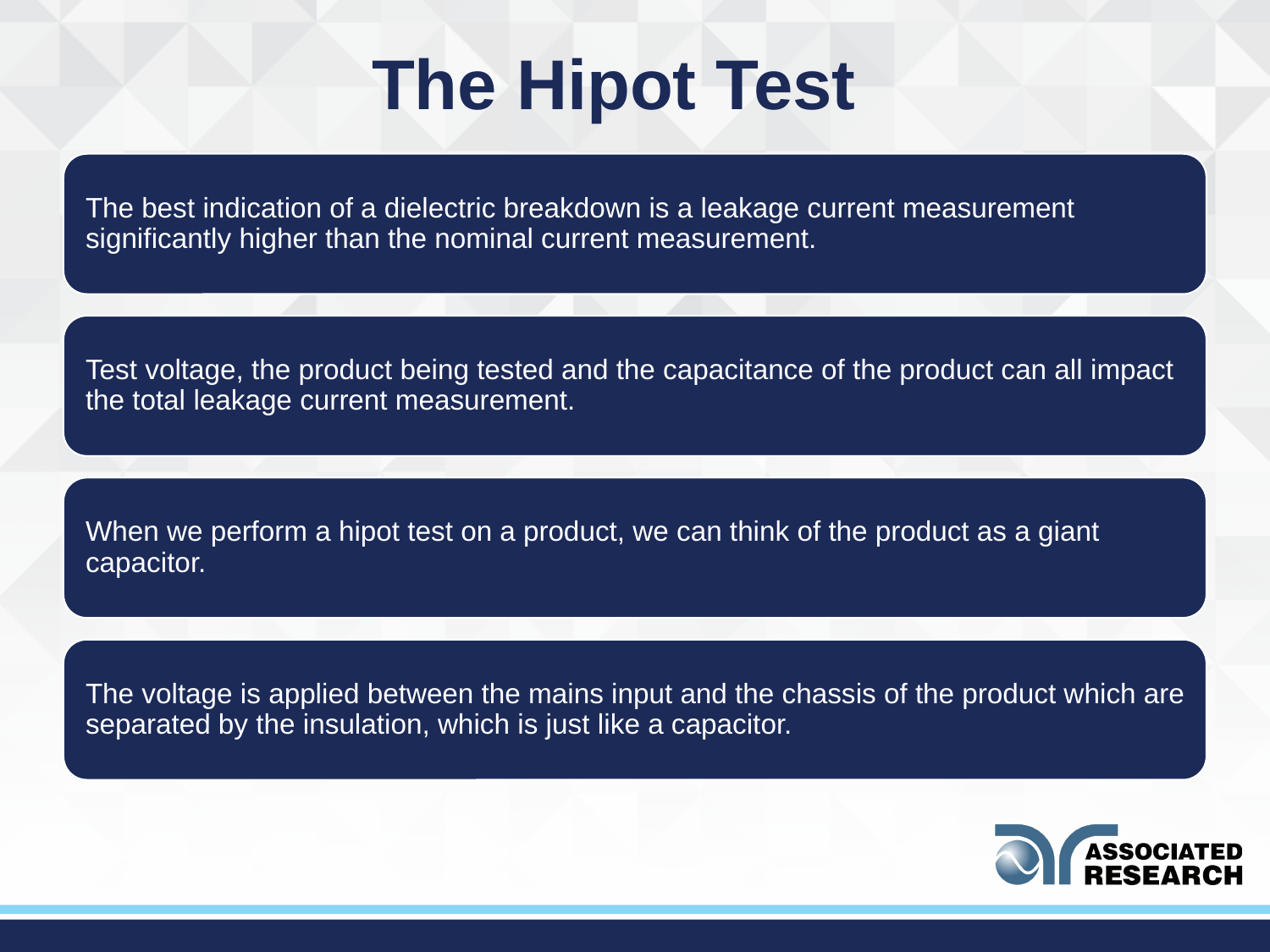

The Hipot Test
The best indication of a dielectric breakdown is a leakage current measurement significantly higher than the nominal current measurement.
Test voltage, the product being tested and the capacitance of the product can all impact the total leakage current measurement.
When we perform a hipot test on a product, we can think of the product as a giant capacitor.
The voltage is applied between the mains input and the chassis of the product which are separated by the insulation, which is just like a capacitor.